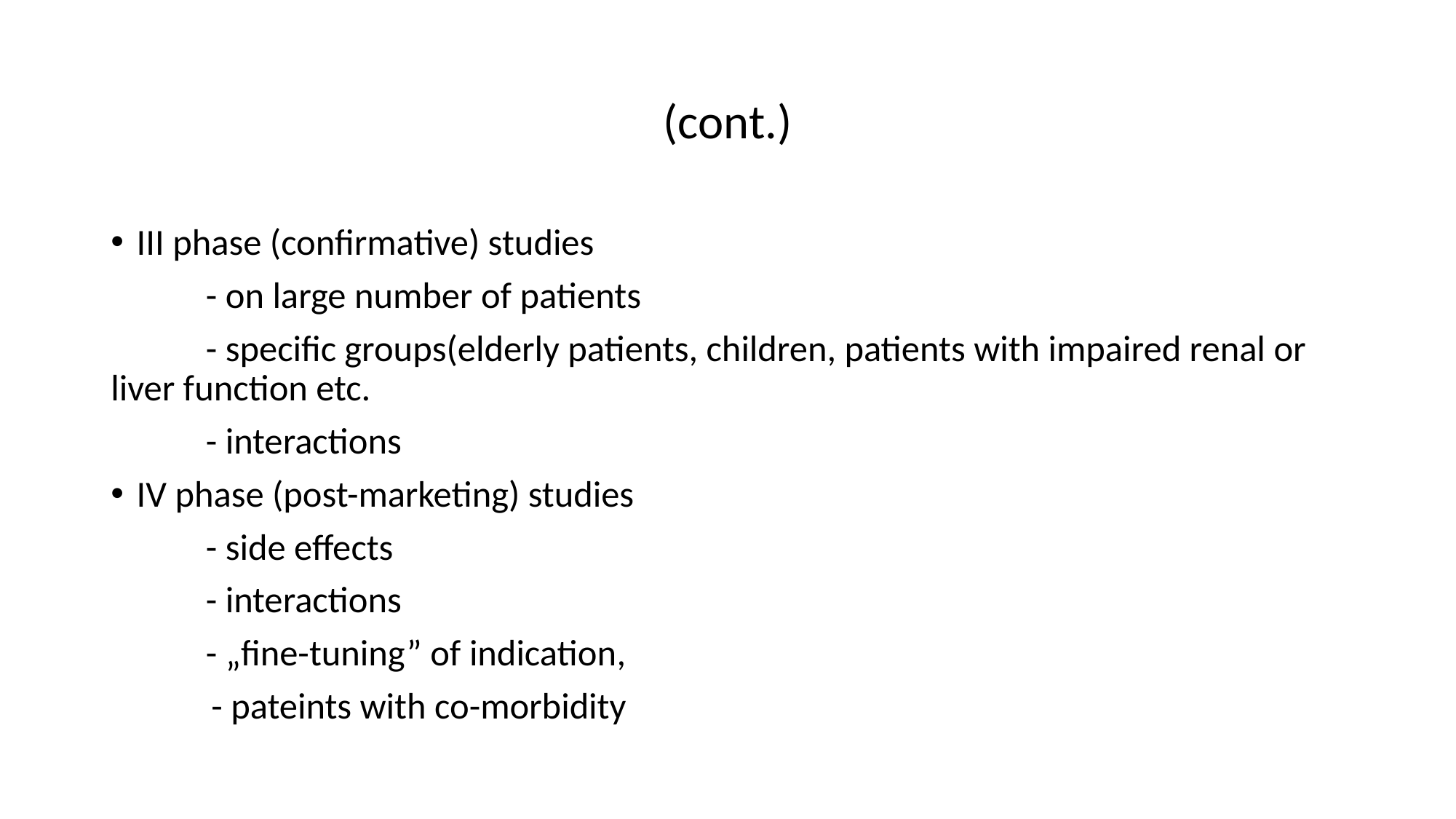

# (cont.)
III phase (confirmative) studies
	- on large number of patients
	- specific groups(elderly patients, children, patients with impaired renal or liver function etc.
	- interactions
IV phase (post-marketing) studies
	- side effects
	- interactions
	- „fine-tuning” of indication,
            - pateints with co-morbidity